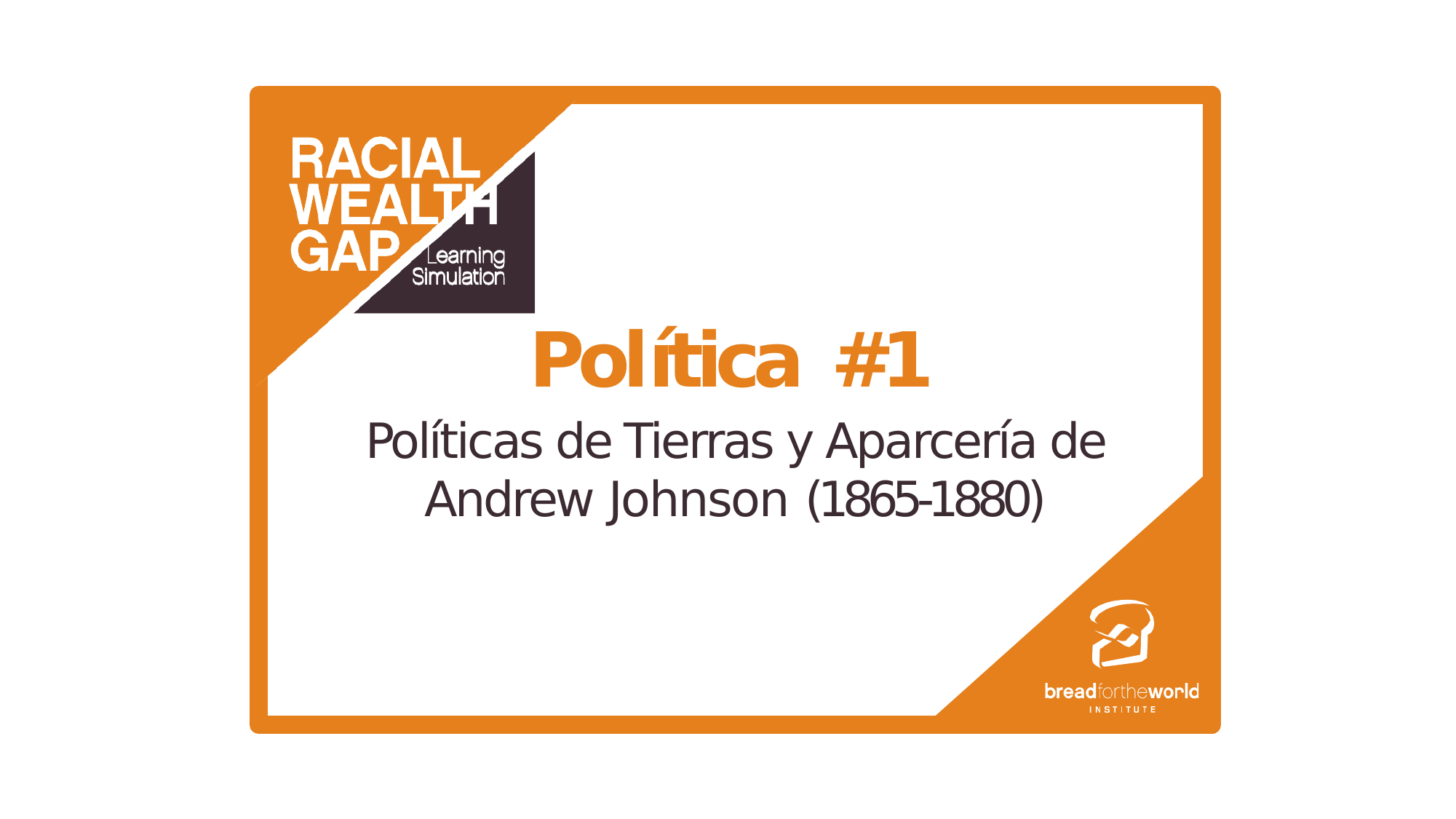

Política #   1
Políticas de Tierras y Aparcería de Andrew Johnson (1865-1880)